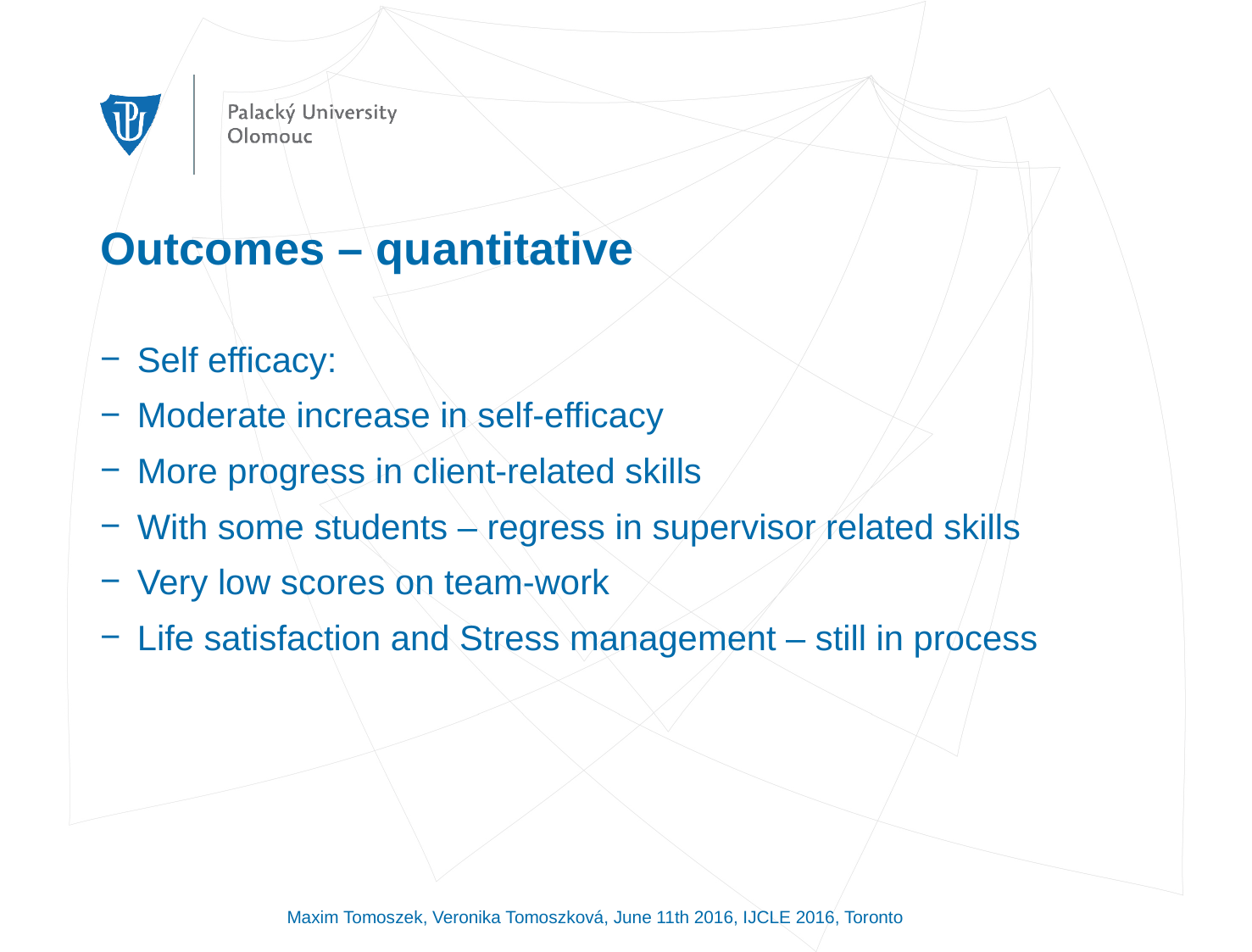

# Outcomes – quantitative
Self efficacy:
Moderate increase in self-efficacy
More progress in client-related skills
With some students – regress in supervisor related skills
Very low scores on team-work
Life satisfaction and Stress management – still in process
Maxim Tomoszek, Veronika Tomoszková, June 11th 2016, IJCLE 2016, Toronto